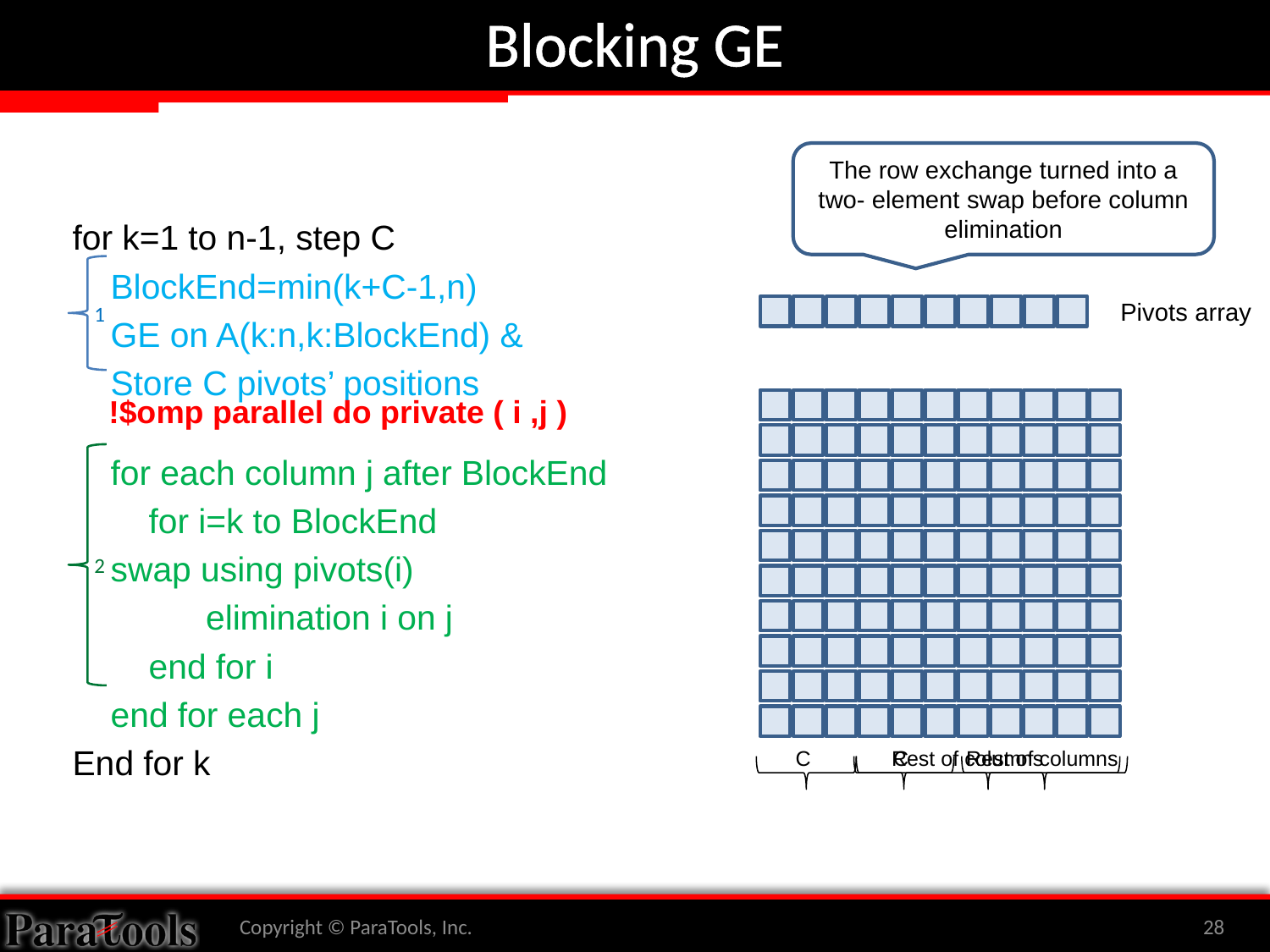

# Blocking GE
The row exchange turned into a two- element swap before column elimination

for k=1 to n-1, step C
    BlockEnd=min(k+C-1,n)
    GE on A(k:n,k:BlockEnd) &
    Store C pivots’ positions
    for each column j after BlockEnd
        for i=k to BlockEnd
	    swap using pivots(i)
              elimination i on j
        end for i
    end for each j
End for k
1
Pivots array

!$omp parallel do private ( i ,j )

2

C

C

Rest of columns

Rest of columns
Copyright © ParaTools, Inc.
28